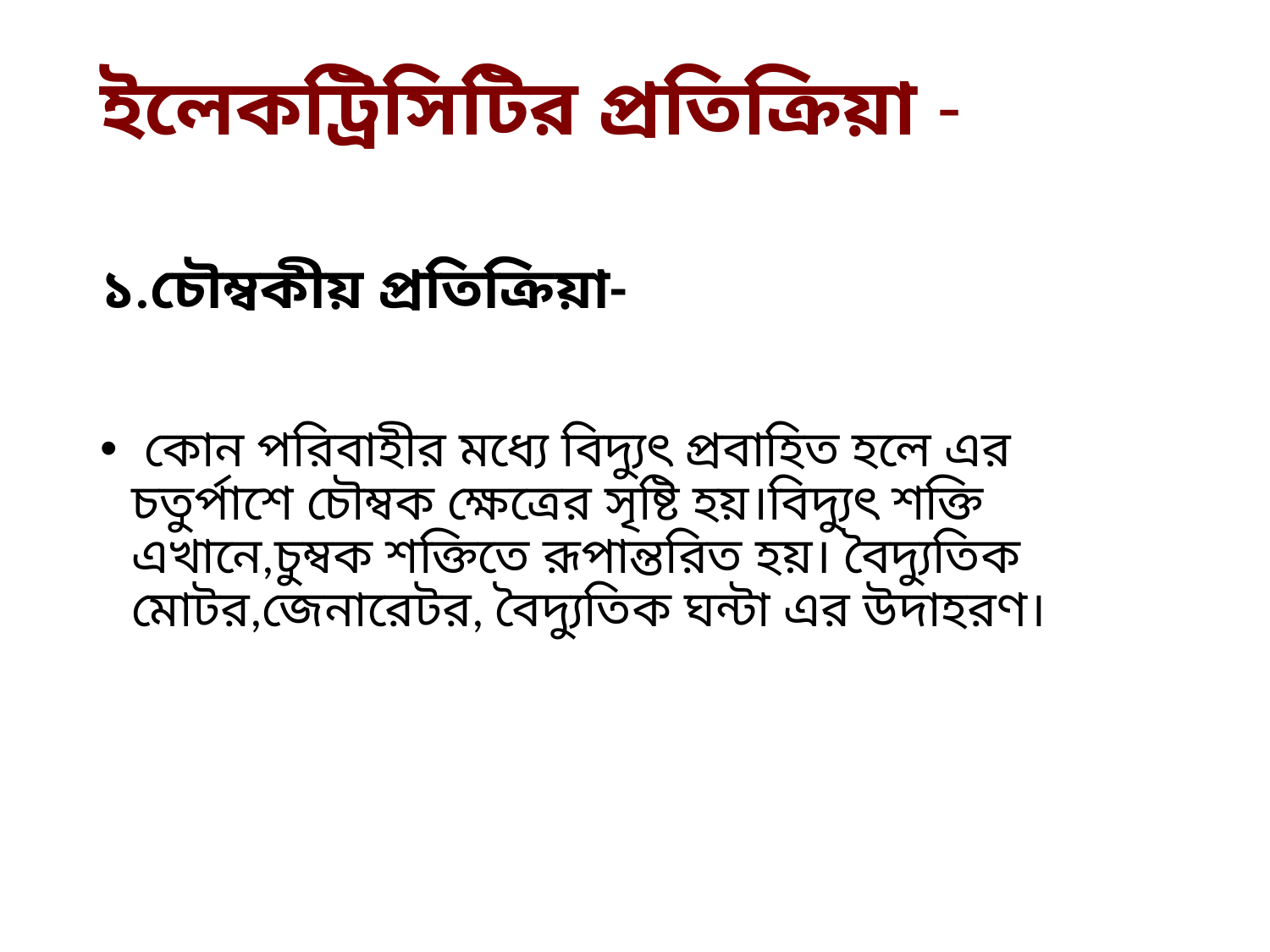

# ইলেকট্রিসিটির প্রতিক্রিয়া -

১.চৌম্বকীয় প্রতিক্রিয়া-

 কোন পরিবাহীর মধ্যে বিদ্যুৎ প্রবাহিত হলে এর চতুর্পাশে চৌম্বক ক্ষেত্রের সৃষ্টি হয়।বিদ্যুৎ শক্তি এখানে,চুম্বক শক্তিতে রূপান্তরিত হয়। বৈদ্যুতিক মোটর,জেনারেটর, বৈদ্যুতিক ঘন্টা এর উদাহরণ।